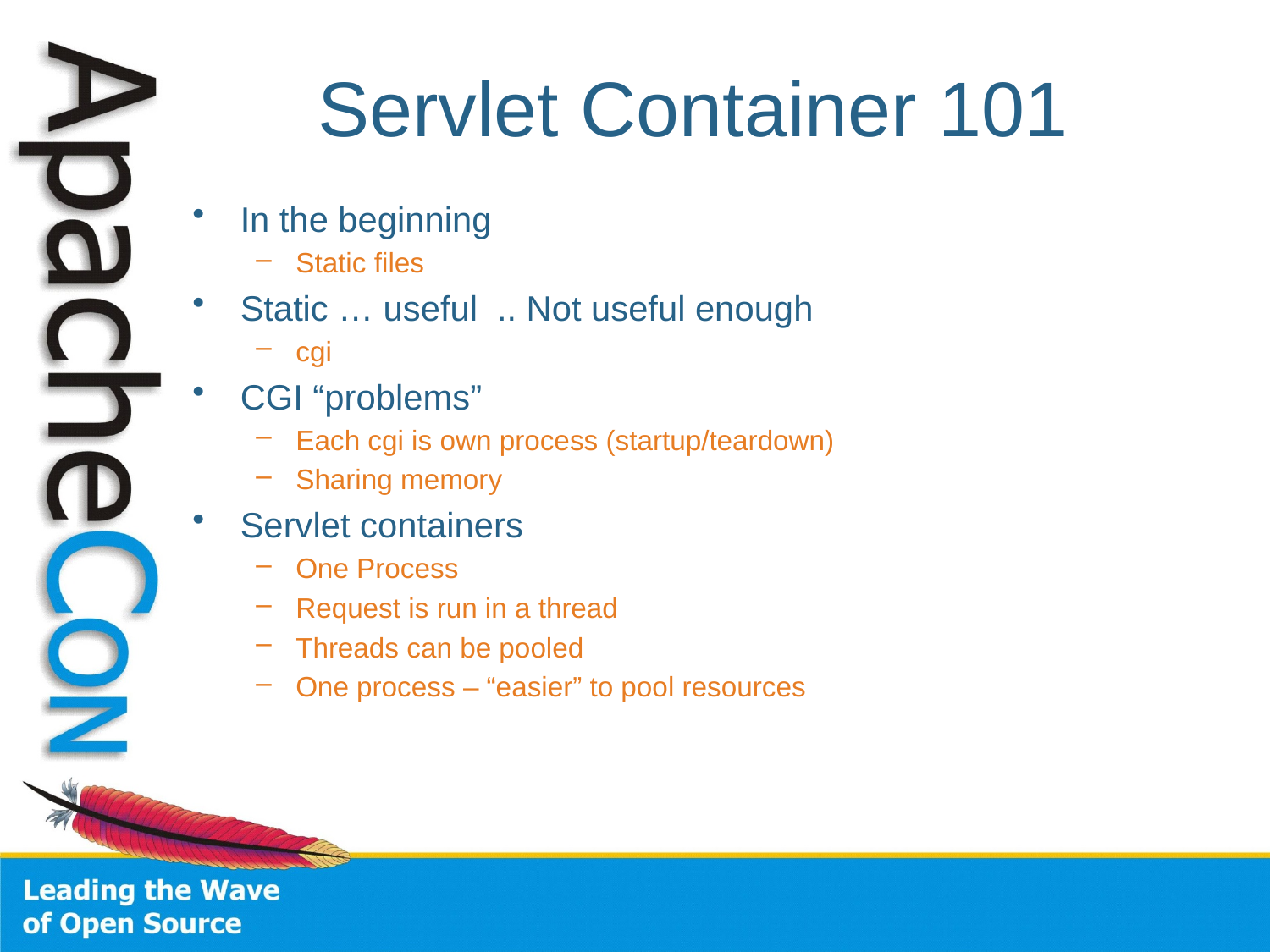

# Servlet Container 101
In the beginning
Static files
Static … useful  .. Not useful enough
cgi
CGI “problems”
Each cgi is own process (startup/teardown)
Sharing memory
Servlet containers
One Process
Request is run in a thread
Threads can be pooled
One process – “easier” to pool resources